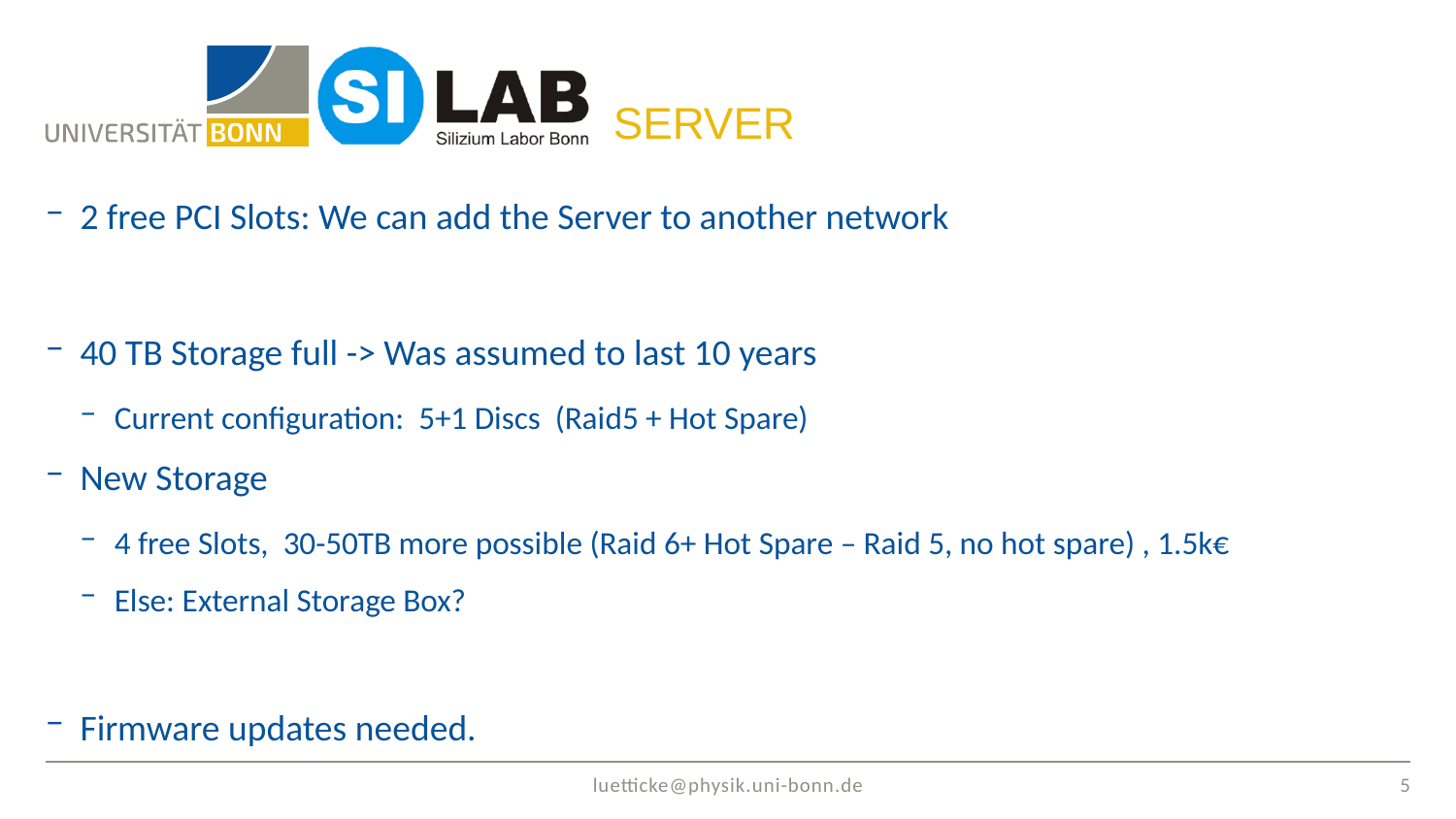

# Server
2 free PCI Slots: We can add the Server to another network

40 TB Storage full -> Was assumed to last 10 years
Current configuration:  5+1 Discs  (Raid5 + Hot Spare)
New Storage
4 free Slots,  30-50TB more possible (Raid 6+ Hot Spare – Raid 5, no hot spare) , 1.5k€
Else: External Storage Box?

Firmware updates needed.
5
luetticke@physik.uni-bonn.de